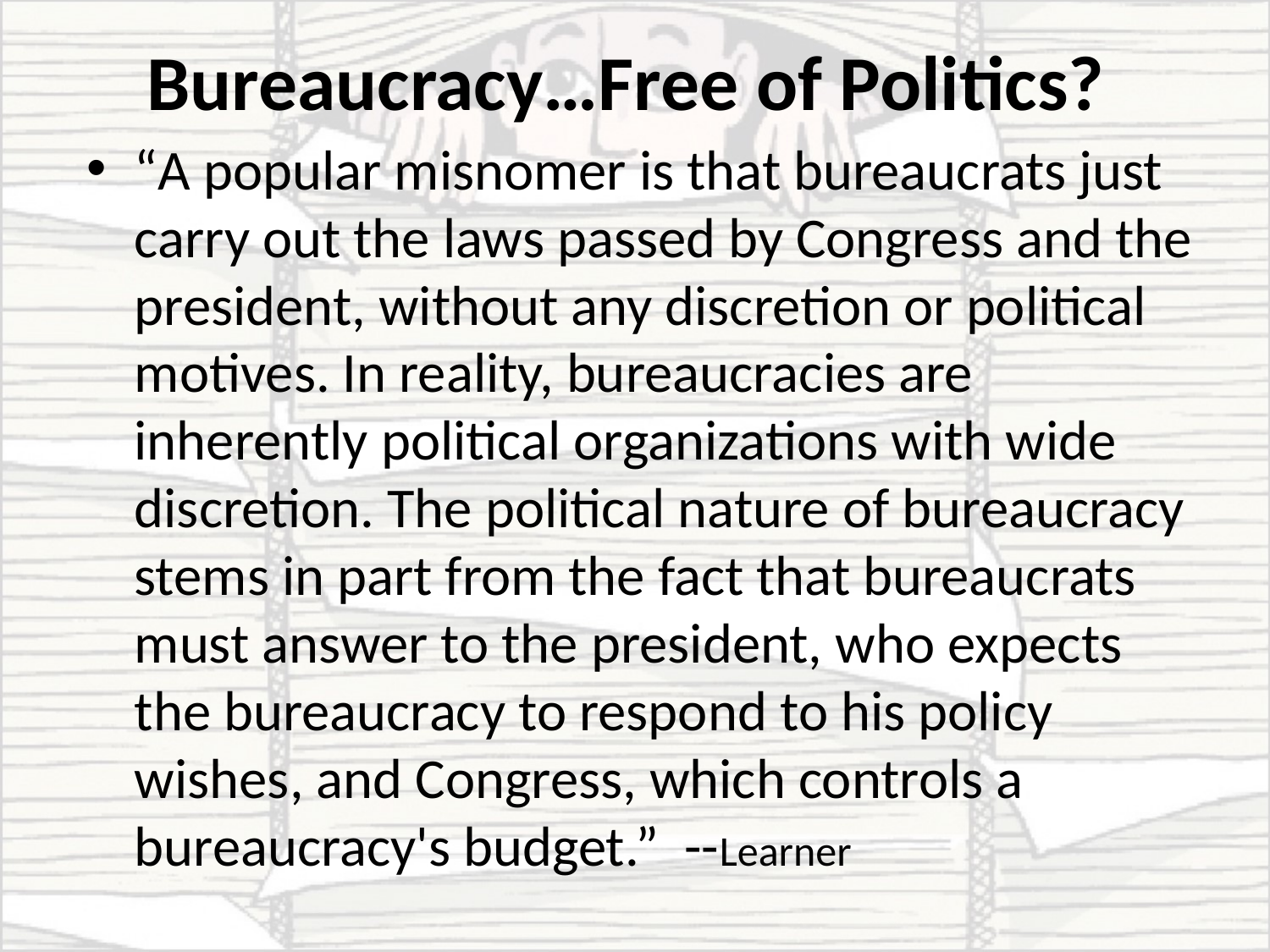

# Bureaucracy…Free of Politics?
“A popular misnomer is that bureaucrats just carry out the laws passed by Congress and the president, without any discretion or political motives. In reality, bureaucracies are inherently political organizations with wide discretion. The political nature of bureaucracy stems in part from the fact that bureaucrats must answer to the president, who expects the bureaucracy to respond to his policy wishes, and Congress, which controls a bureaucracy's budget.”  --Learner